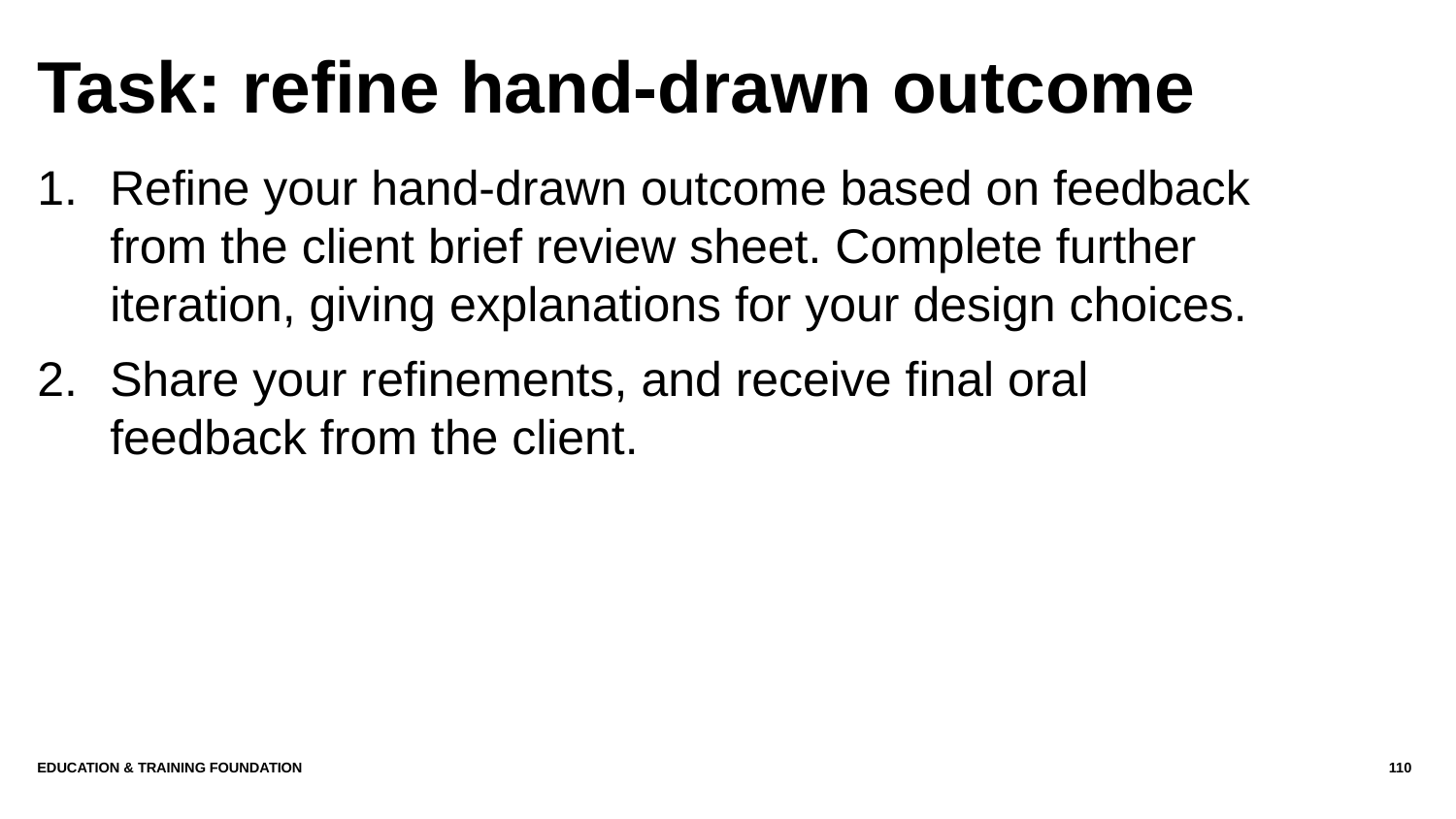

# Task: refine hand-drawn outcome
Refine your hand-drawn outcome based on feedback from the client brief review sheet. Complete further iteration, giving explanations for your design choices.
Share your refinements, and receive final oral feedback from the client.

Education & Training Foundation
110